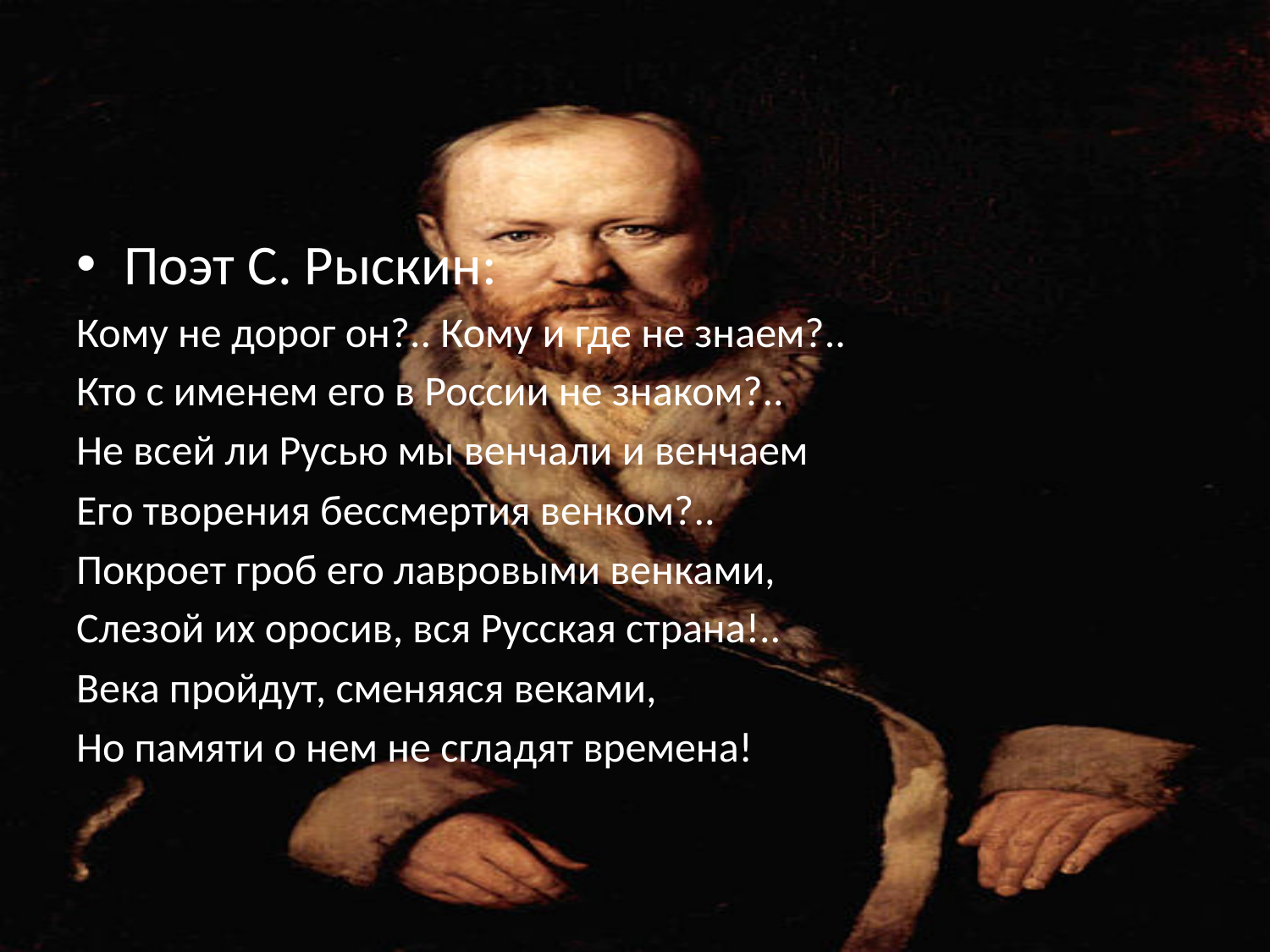

Поэт С. Рыскин:
Кому не дорог он?.. Кому и где не знаем?..
Кто с именем его в России не знаком?..
Не всей ли Русью мы венчали и венчаем
Его творения бессмертия венком?..
Покроет гроб его лавровыми венками,
Слезой их оросив, вся Русская страна!..
Века пройдут, сменяяся веками,
Но памяти о нем не сгладят времена!